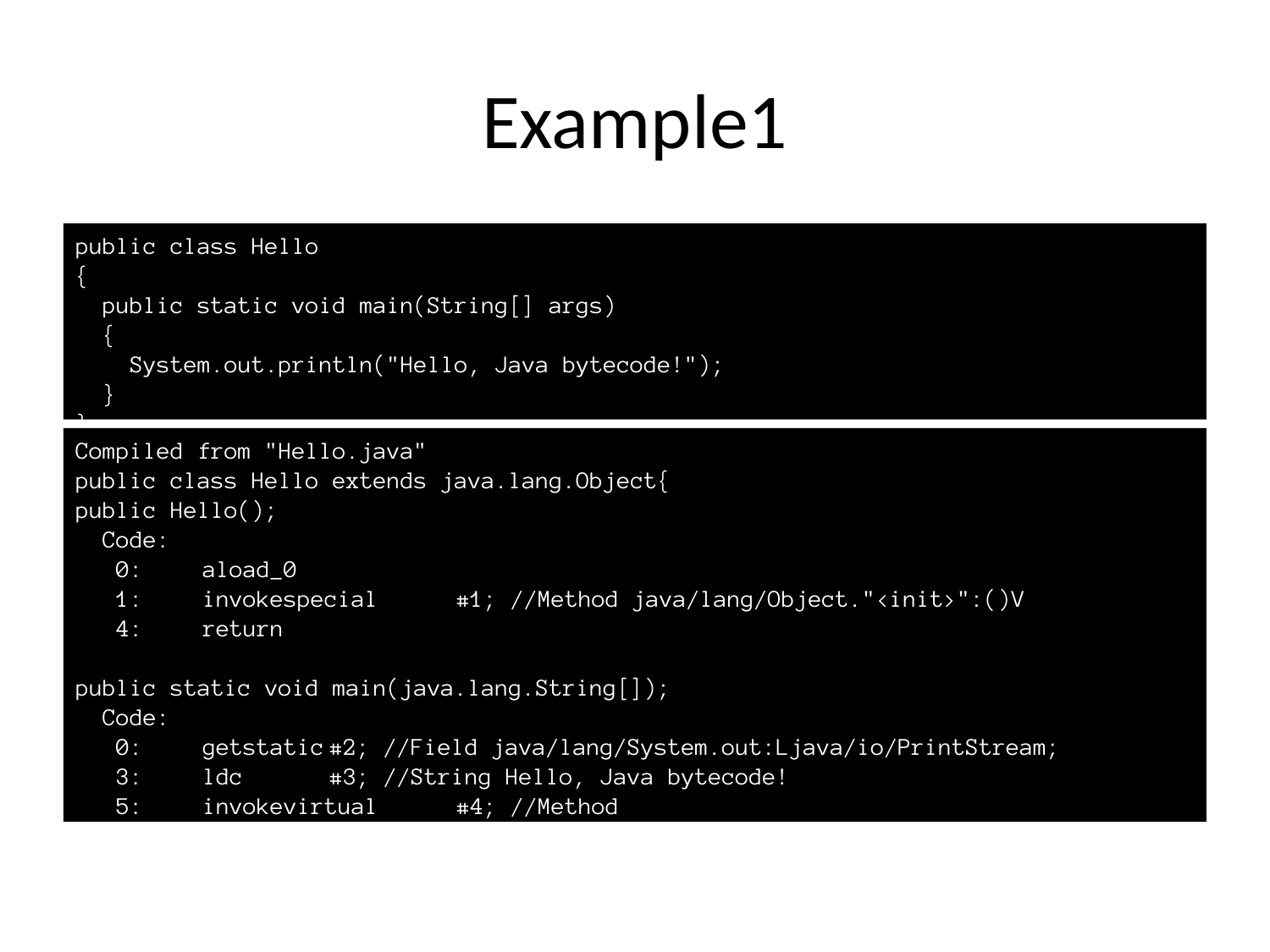

# Example1
public class Hello
{
  public static void main(String[] args)
  {
    System.out.println("Hello, Java bytecode!");
  }
}
Compiled from "Hello.java"
public class Hello extends java.lang.Object{
public Hello();
  Code:
   0:	aload_0
   1:	invokespecial	#1; //Method java/lang/Object."<init>":()V
   4:	return

public static void main(java.lang.String[]);
  Code:
   0:	getstatic	#2; //Field java/lang/System.out:Ljava/io/PrintStream;
   3:	ldc	#3; //String Hello, Java bytecode!
   5:	invokevirtual	#4; //Method java/io/PrintStream.println:(Ljava/lang/String;)V
   8:	return

}